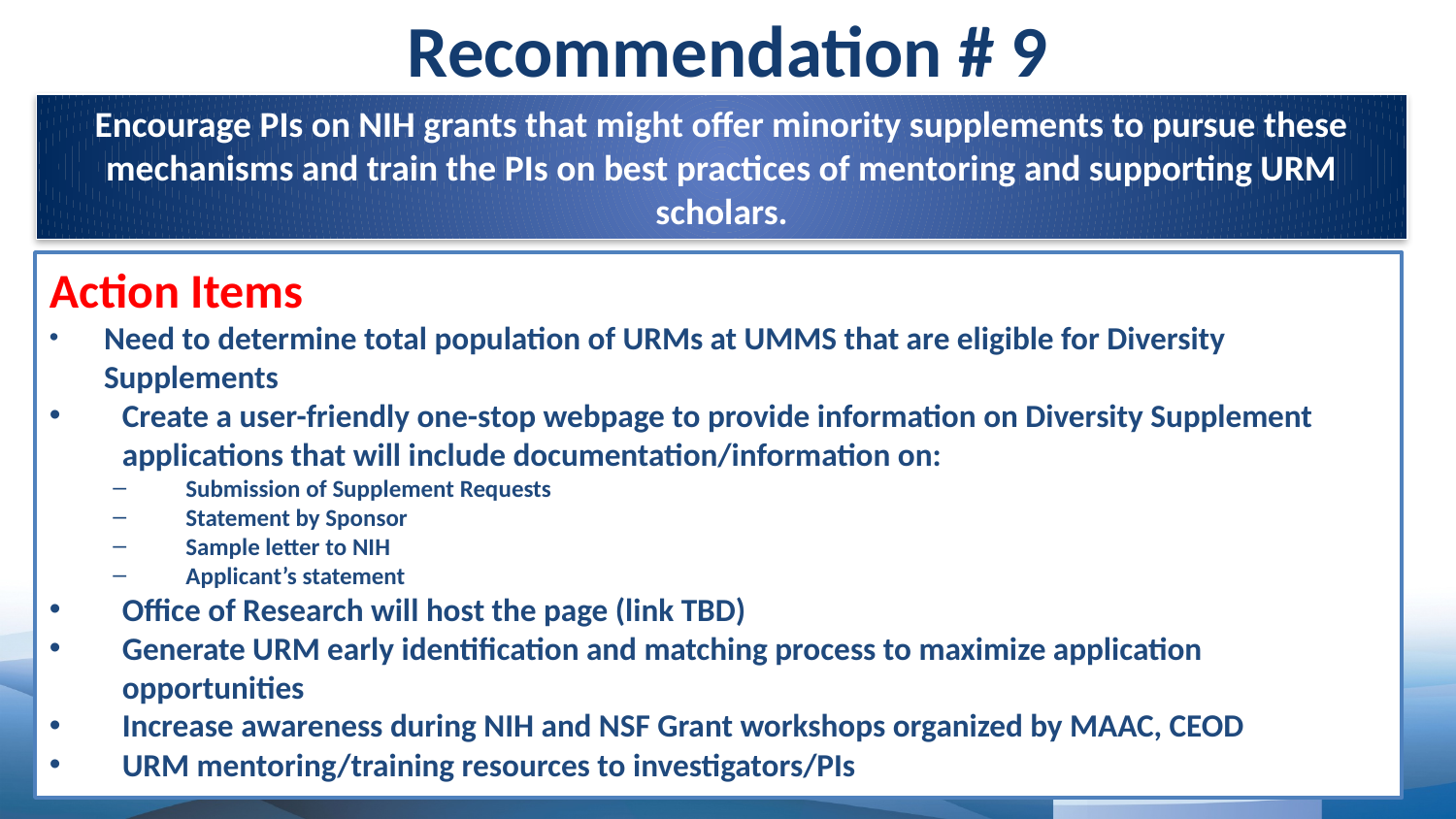

Recommendation # 9
Encourage PIs on NIH grants that might offer minority supplements to pursue these mechanisms and train the PIs on best practices of mentoring and supporting URM scholars.
Action Items
Need to determine total population of URMs at UMMS that are eligible for Diversity Supplements
Create a user-friendly one-stop webpage to provide information on Diversity Supplement applications that will include documentation/information on:
Submission of Supplement Requests
Statement by Sponsor
Sample letter to NIH
Applicant’s statement
Office of Research will host the page (link TBD)
Generate URM early identification and matching process to maximize application opportunities
Increase awareness during NIH and NSF Grant workshops organized by MAAC, CEOD
URM mentoring/training resources to investigators/PIs